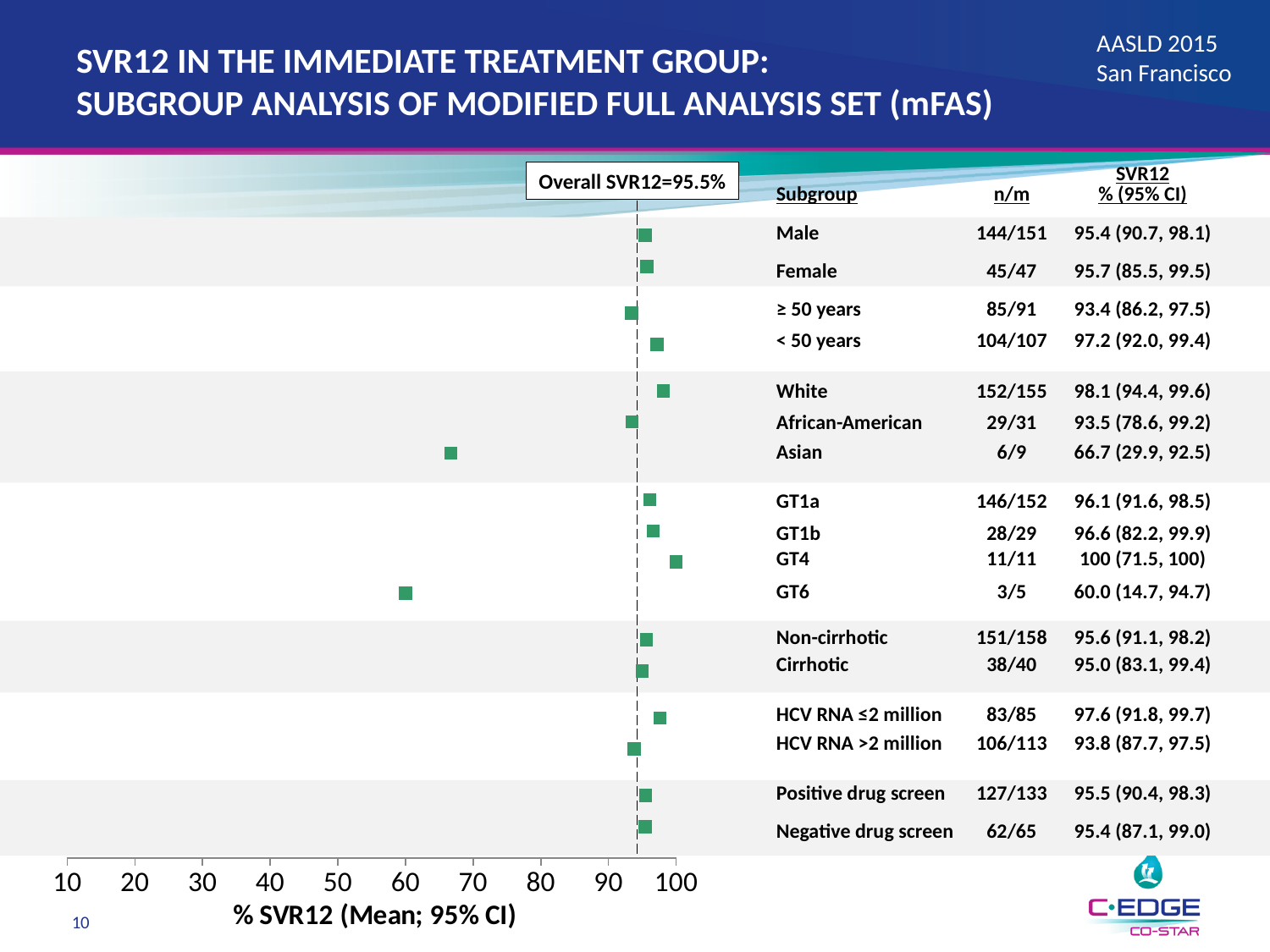

# SVR12 in the immediate treatment group: subgroup analysis of modified Full Analysis Set (mFAS)
| Subgroup | n/m | SVR12 % (95% CI) |
| --- | --- | --- |
| Male | 144/151 | 95.4 (90.7, 98.1) |
| Female | 45/47 | 95.7 (85.5, 99.5) |
| ≥ 50 years | 85/91 | 93.4 (86.2, 97.5) |
| < 50 years | 104/107 | 97.2 (92.0, 99.4) |
| White | 152/155 | 98.1 (94.4, 99.6) |
| African-American | 29/31 | 93.5 (78.6, 99.2) |
| Asian | 6/9 | 66.7 (29.9, 92.5) |
| GT1a | 146/152 | 96.1 (91.6, 98.5) |
| GT1b | 28/29 | 96.6 (82.2, 99.9) |
| GT4 | 11/11 | 100 (71.5, 100) |
| GT6 | 3/5 | 60.0 (14.7, 94.7) |
| Non-cirrhotic | 151/158 | 95.6 (91.1, 98.2) |
| Cirrhotic | 38/40 | 95.0 (83.1, 99.4) |
| HCV RNA ≤2 million | 83/85 | 97.6 (91.8, 99.7) |
| HCV RNA >2 million | 106/113 | 93.8 (87.7, 97.5) |
| Positive drug screen | 127/133 | 95.5 (90.4, 98.3) |
| Negative drug screen | 62/65 | 95.4 (87.1, 99.0) |
Overall SVR12=95.5%

### Chart

| Category |  |
|---|---|